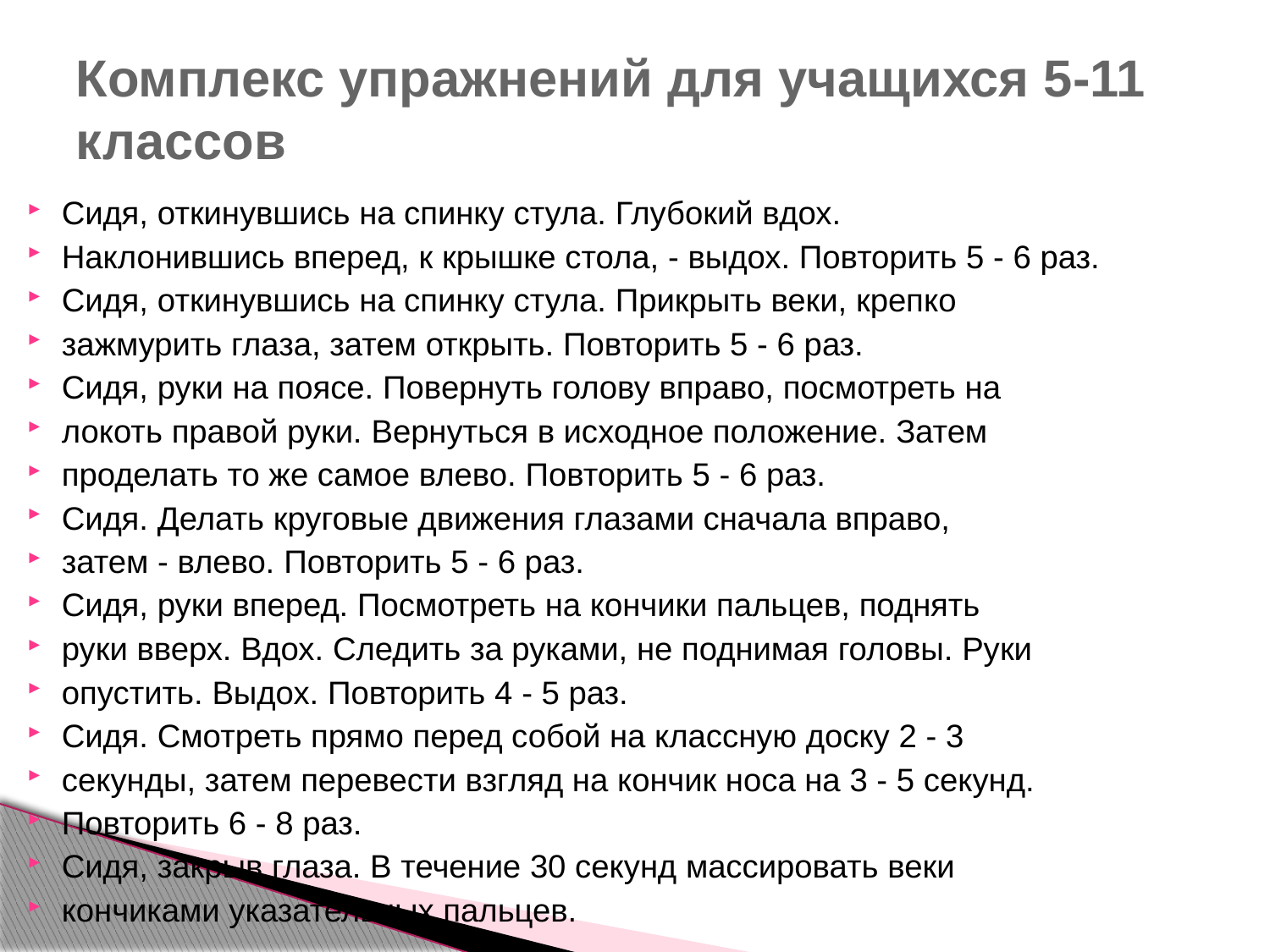

# Комплекс упражнений для учащихся 5-11 классов
Сидя, откинувшись на спинку стула. Глубокий вдох.
Наклонившись вперед, к крышке стола, - выдох. Повторить 5 - 6 раз.
Сидя, откинувшись на спинку стула. Прикрыть веки, крепко
зажмурить глаза, затем открыть. Повторить 5 - 6 раз.
Сидя, руки на поясе. Повернуть голову вправо, посмотреть на
локоть правой руки. Вернуться в исходное положение. Затем
проделать то же самое влево. Повторить 5 - 6 раз.
Сидя. Делать круговые движения глазами сначала вправо,
затем - влево. Повторить 5 - 6 раз.
Сидя, руки вперед. Посмотреть на кончики пальцев, поднять
руки вверх. Вдох. Следить за руками, не поднимая головы. Руки
опустить. Выдох. Повторить 4 - 5 раз.
Сидя. Смотреть прямо перед собой на классную доску 2 - 3
секунды, затем перевести взгляд на кончик носа на 3 - 5 секунд.
Повторить 6 - 8 раз.
Сидя, закрыв глаза. В течение 30 секунд массировать веки
кончиками указательных пальцев.